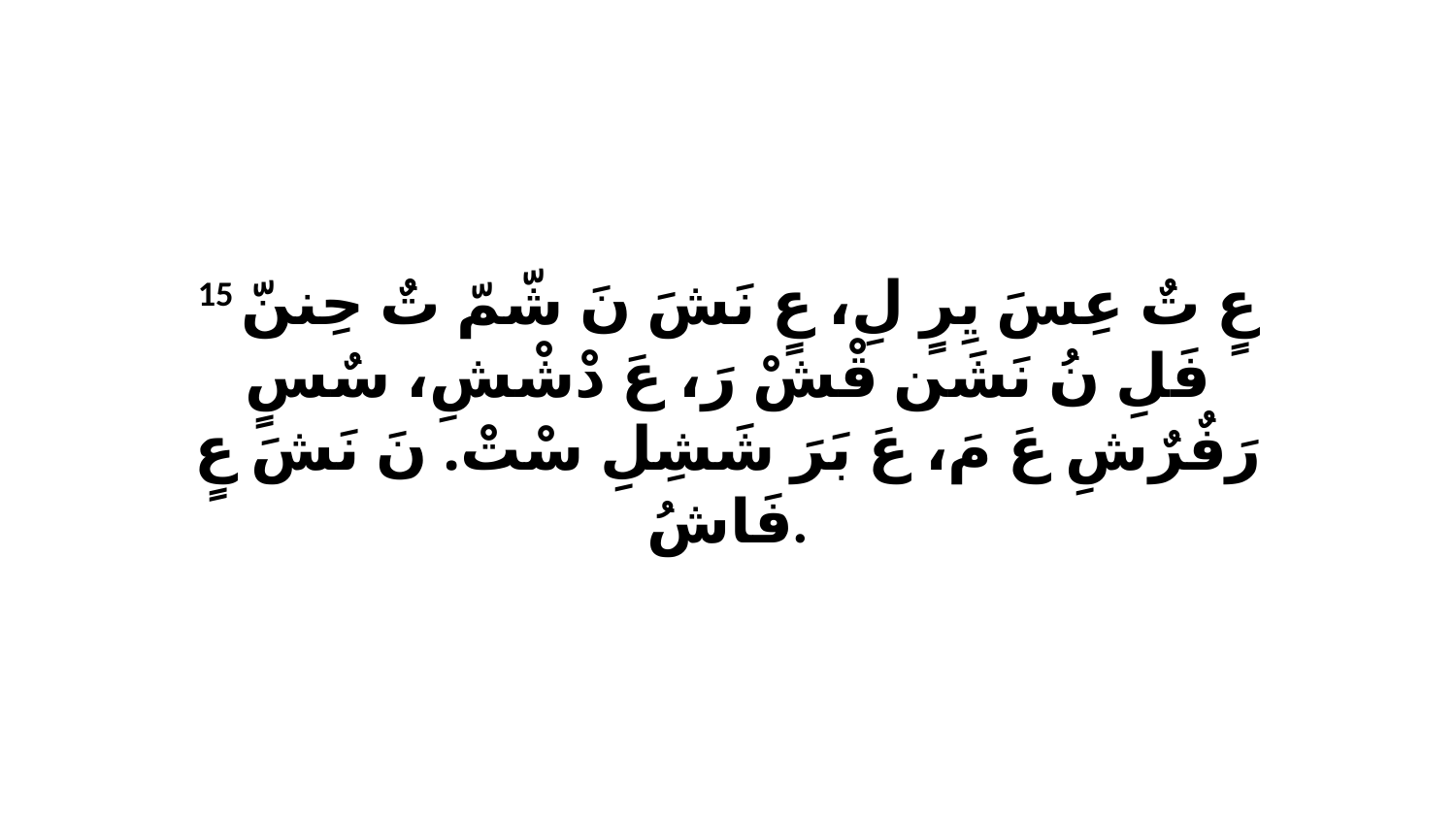

15 عٍ تٌ عِسَ يِرٍ لِ، عٍ نَشَ نَ شّمّ تٌ حِننّ فَلِ نُ نَشَن قْشْ رَ، عَ دْشْشِ، سٌسٍ رَفٌرٌشِ عَ مَ، عَ بَرَ شَشِلِ سْتْ. نَ نَشَ عٍ فَاشُ.